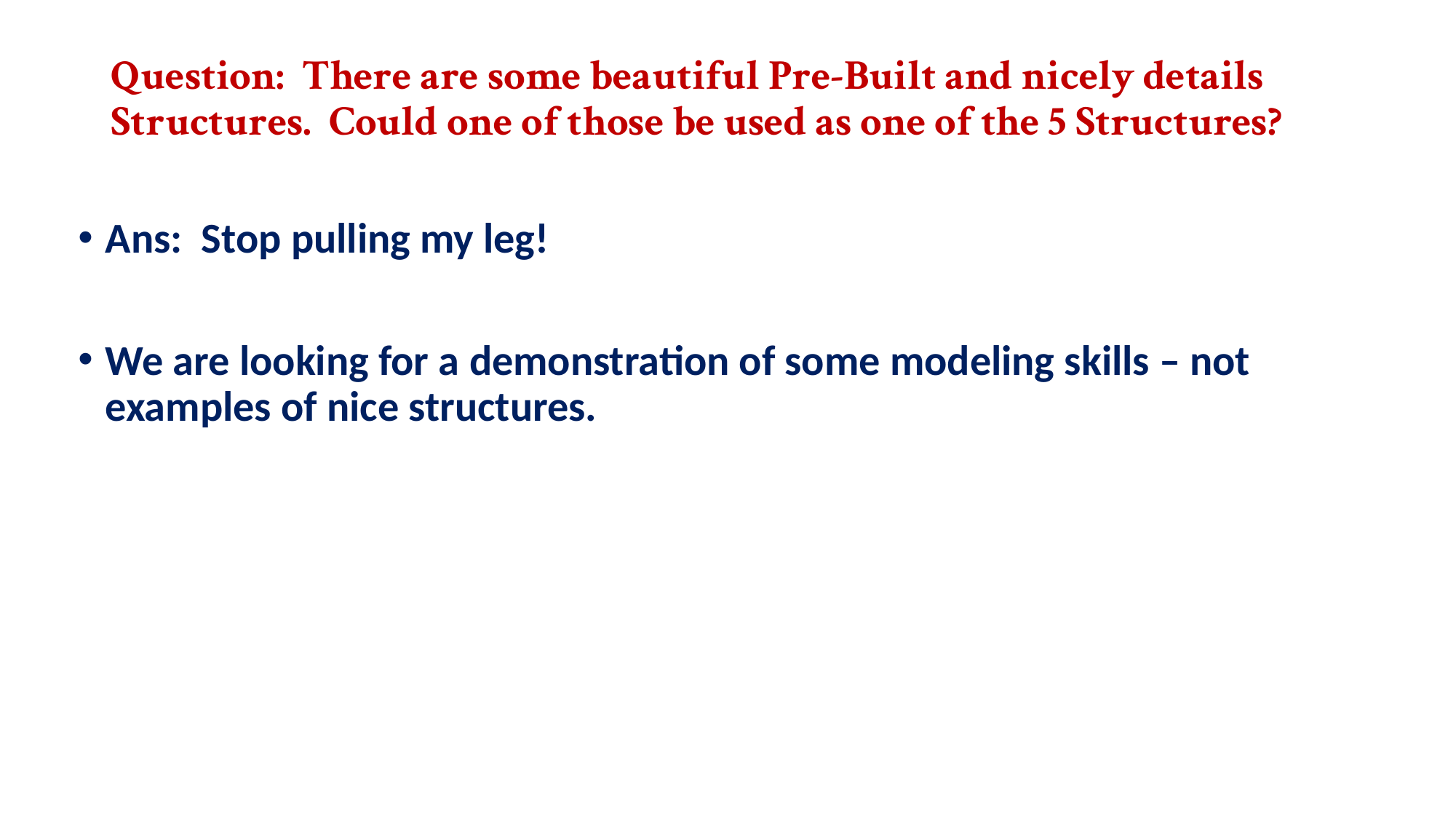

# Question:  There are some beautiful Pre-Built and nicely details Structures.  Could one of those be used as one of the 5 Structures?
Ans:  Stop pulling my leg!

We are looking for a demonstration of some modeling skills – not examples of nice structures.